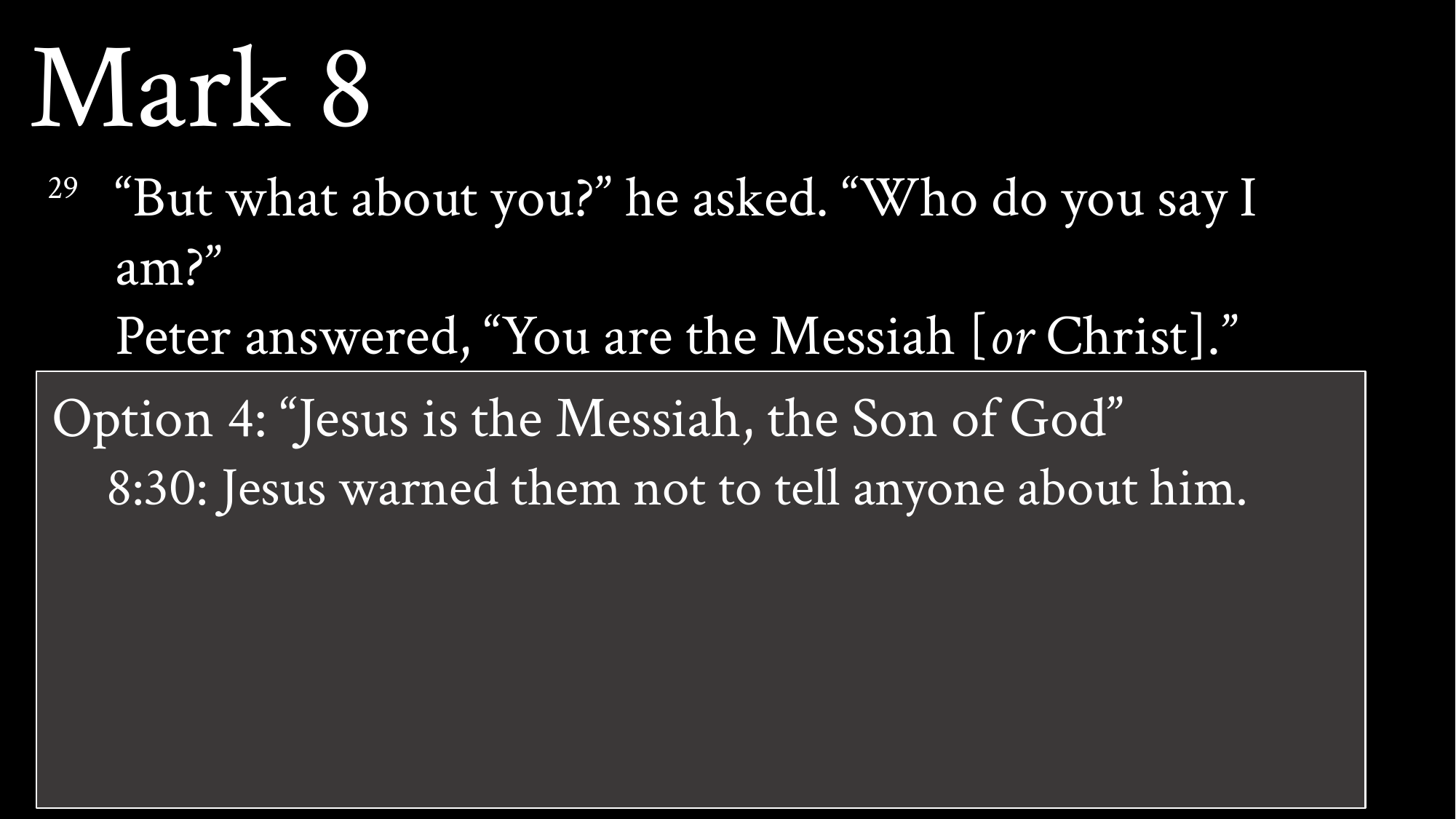

Mark 8
29 	“But what about you?” he asked. “Who do you say I am?”
	Peter answered, “You are the Messiah [or Christ].”

Option 4: “Jesus is the Messiah, the Son of God”
8:30: Jesus warned them not to tell anyone about him.